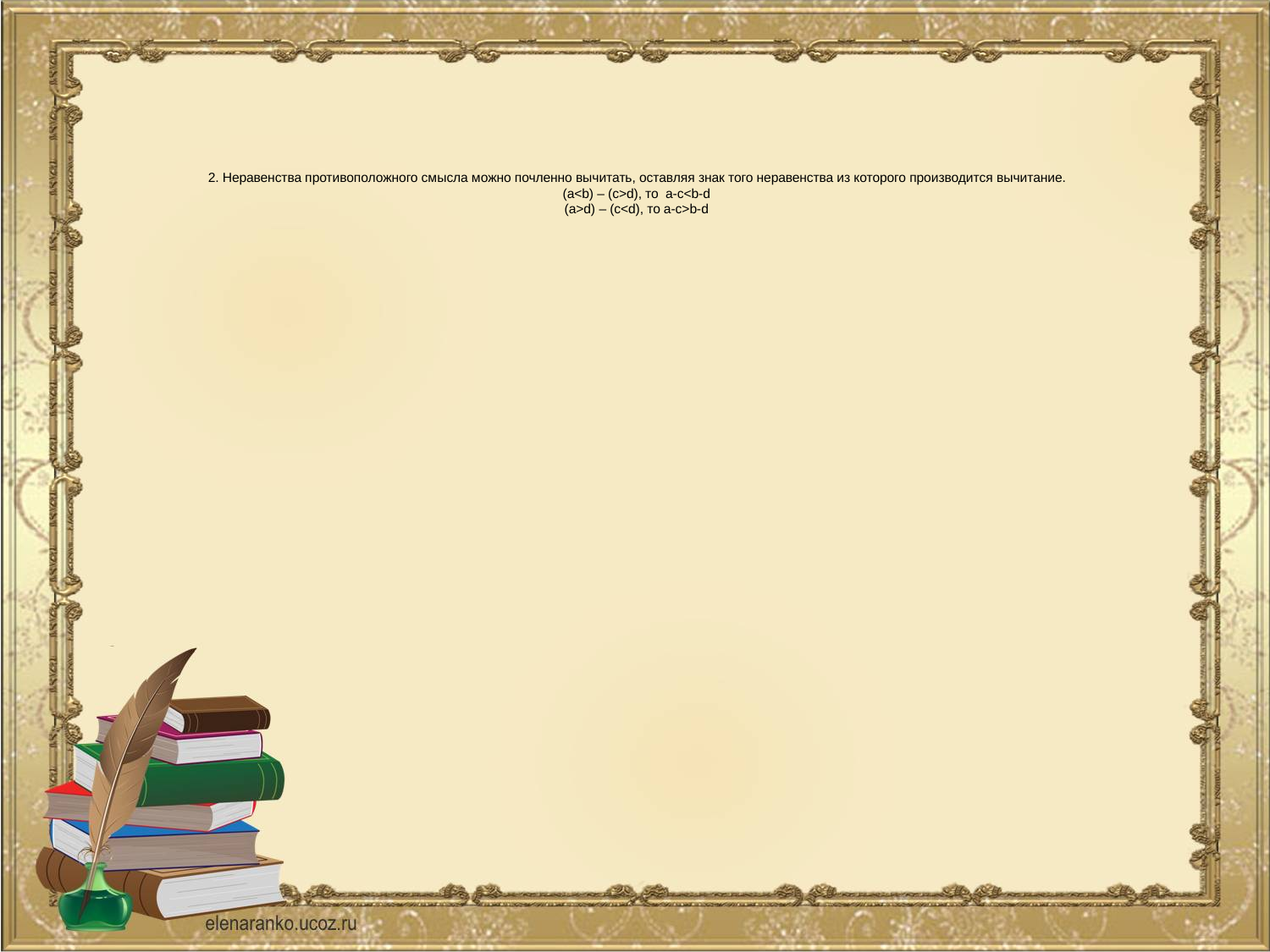

# 2. Неравенства противоположного смысла можно почленно вычитать, оставляя знак того неравенства из которого производится вычитание. (a<b) – (c>d), то  a-c<b-d (a>d) – (c<d), то a-c>b-d